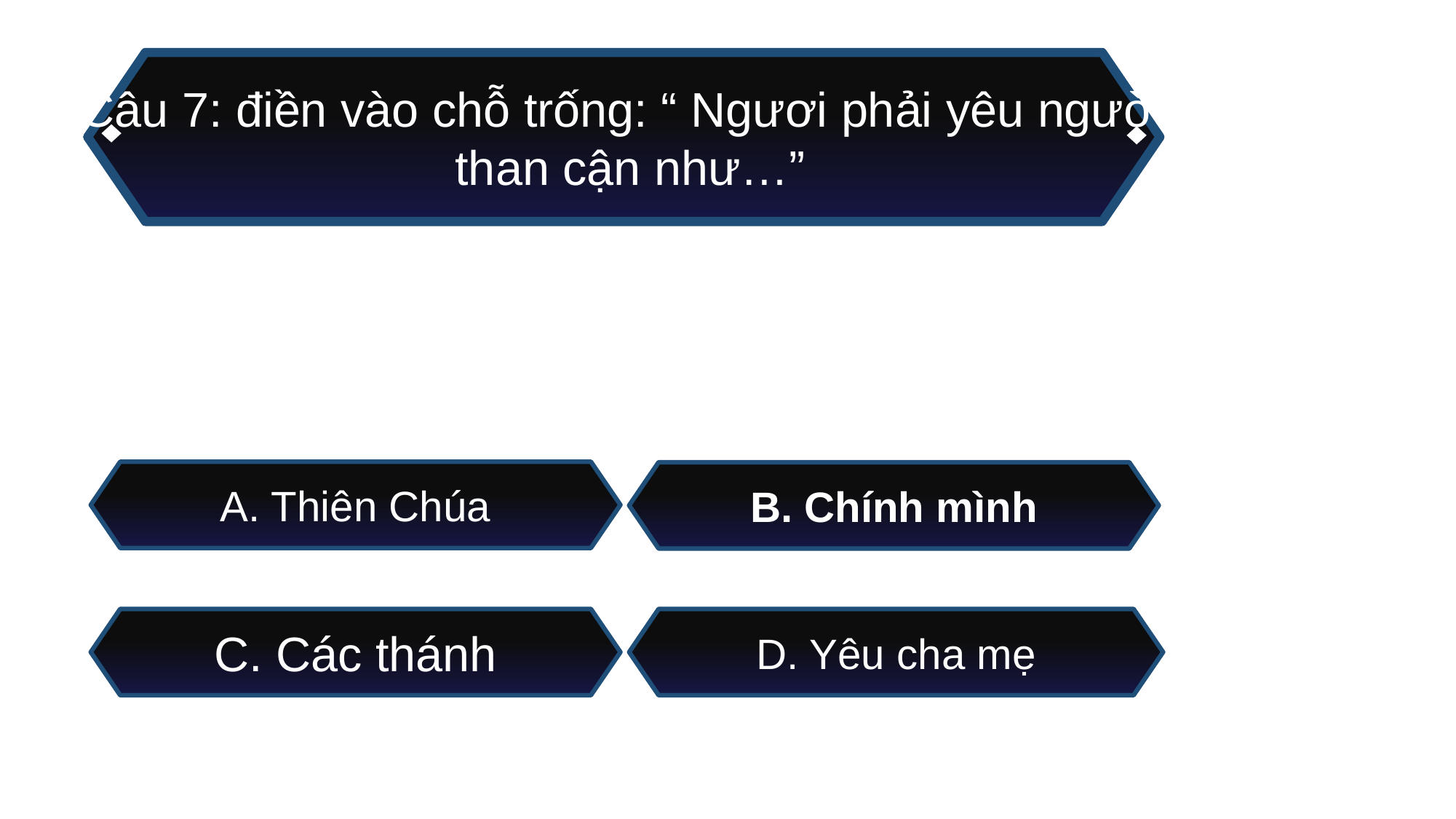

Câu 7: điền vào chỗ trống: “ Ngươi phải yêu người
 than cận như…”

A. Thiên Chúa
B. Chính mình
C. Các thánh
D. Yêu cha mẹ